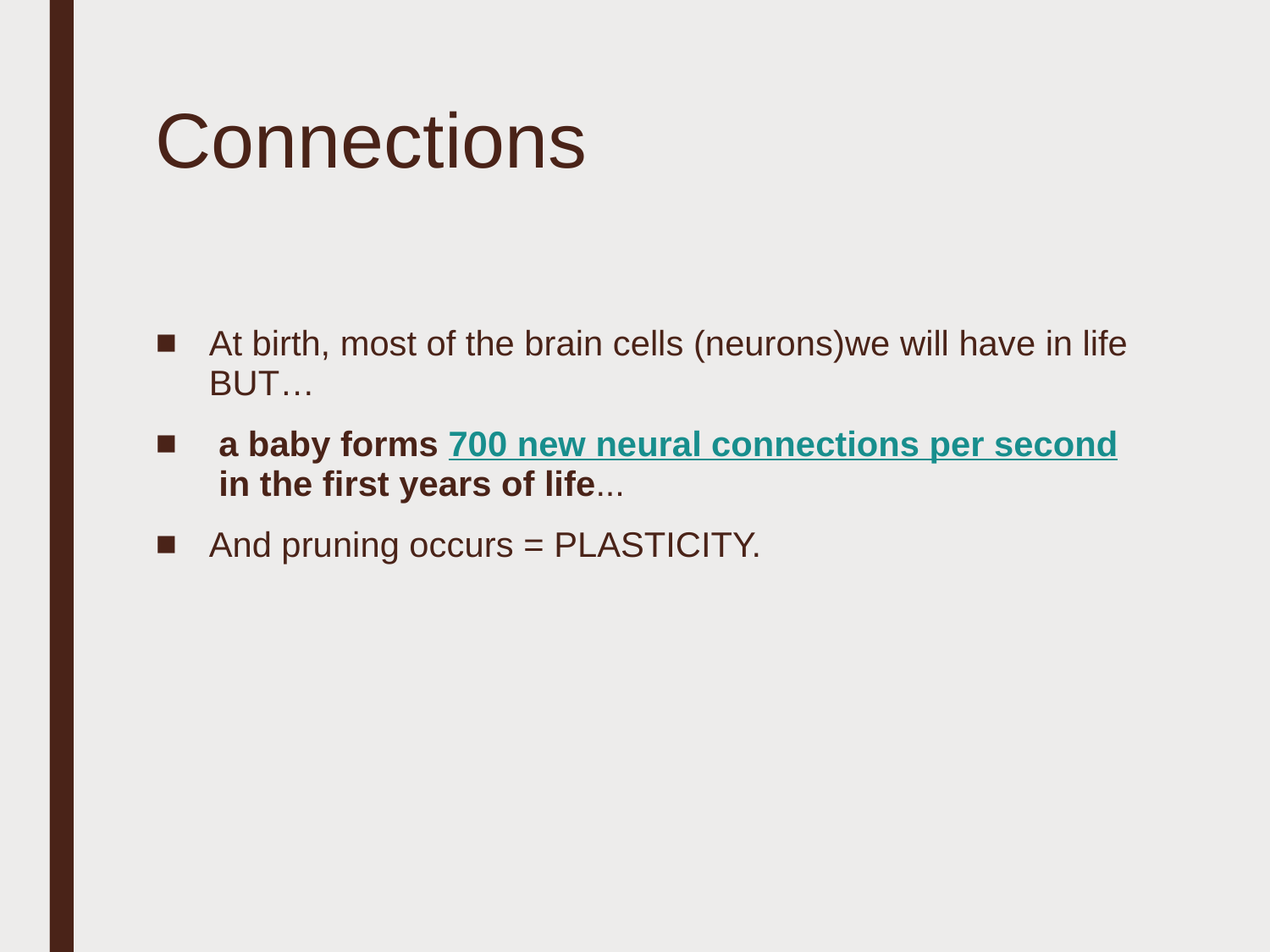

# Connections
At birth, most of the brain cells (neurons)we will have in life BUT…
 a baby forms 700 new neural connections per second in the first years of life...
And pruning occurs = PLASTICITY.